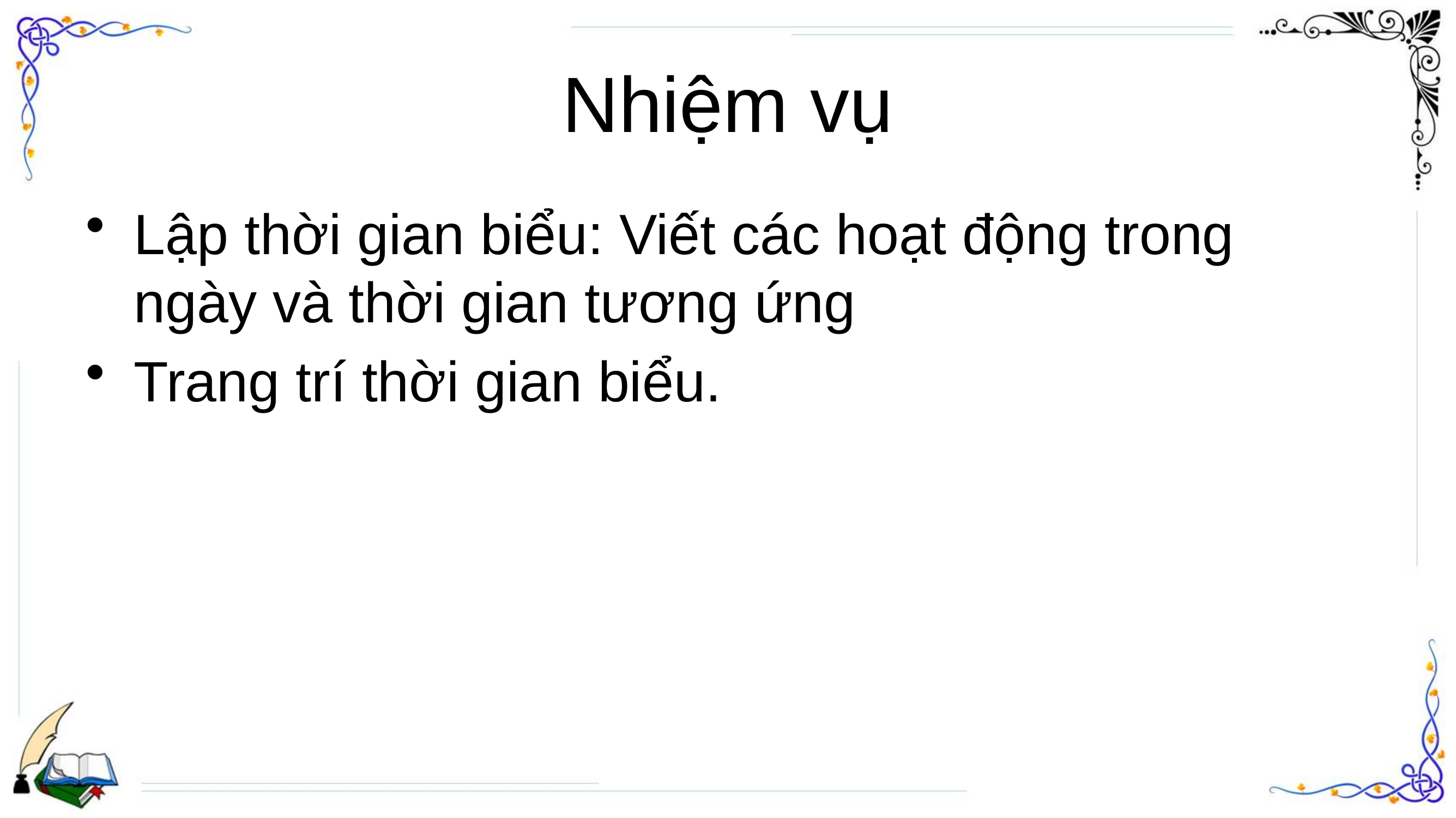

# Nhiệm vụ
Lập thời gian biểu: Viết các hoạt động trong ngày và thời gian tương ứng
Trang trí thời gian biểu.